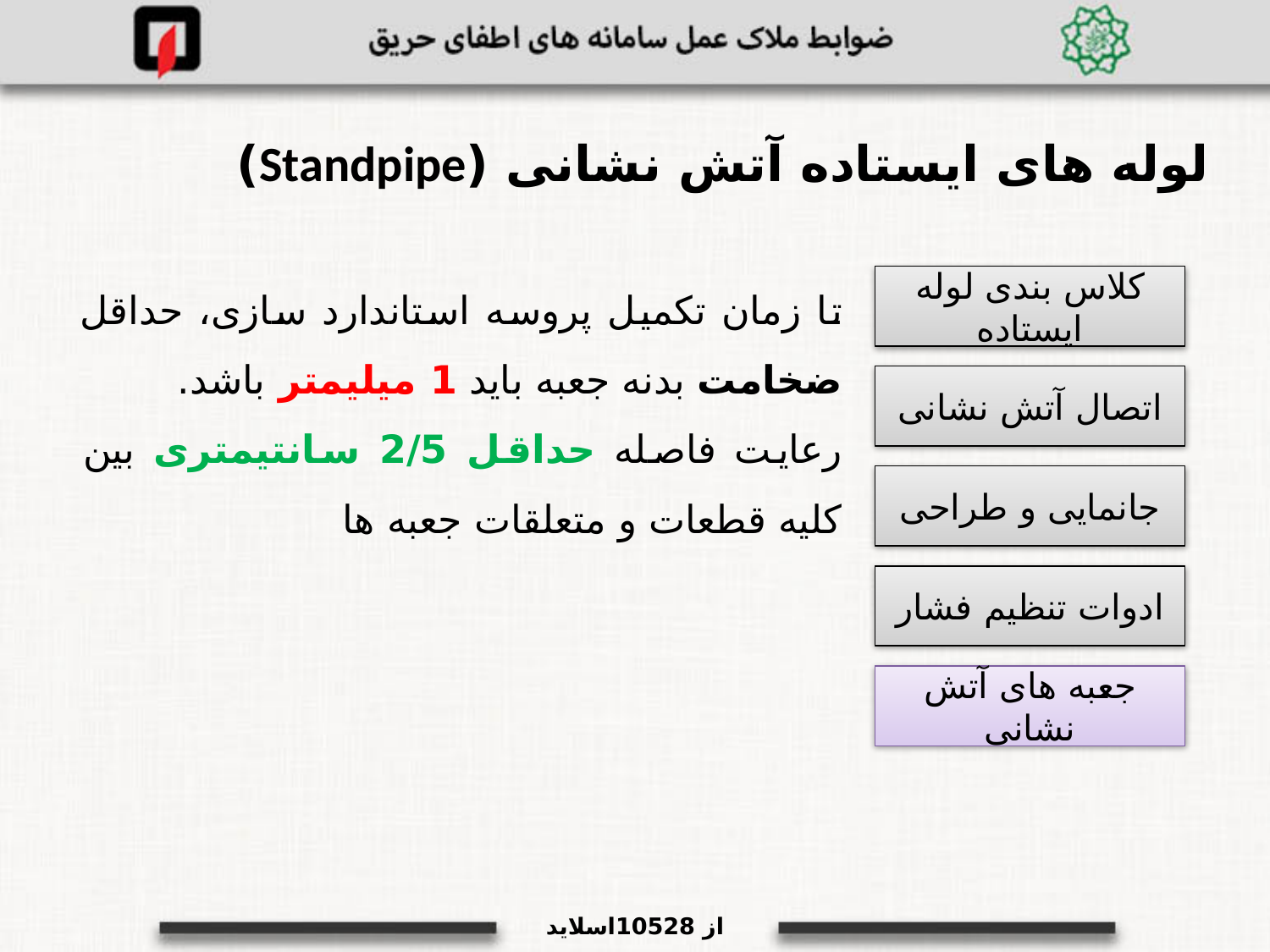

لوله های ایستاده آتش نشانی (Standpipe)
تا زمان تکمیل پروسه استاندارد سازی، حداقل ضخامت بدنه جعبه باید 1 میلیمتر باشد.
رعایت فاصله حداقل 2/5 سانتیمتری بین کلیه قطعات و متعلقات جعبه ها

کلاس بندی لوله ایستاده
اتصال آتش نشانی
جانمایی و طراحی
ادوات تنظیم فشار
جعبه های آتش نشانی